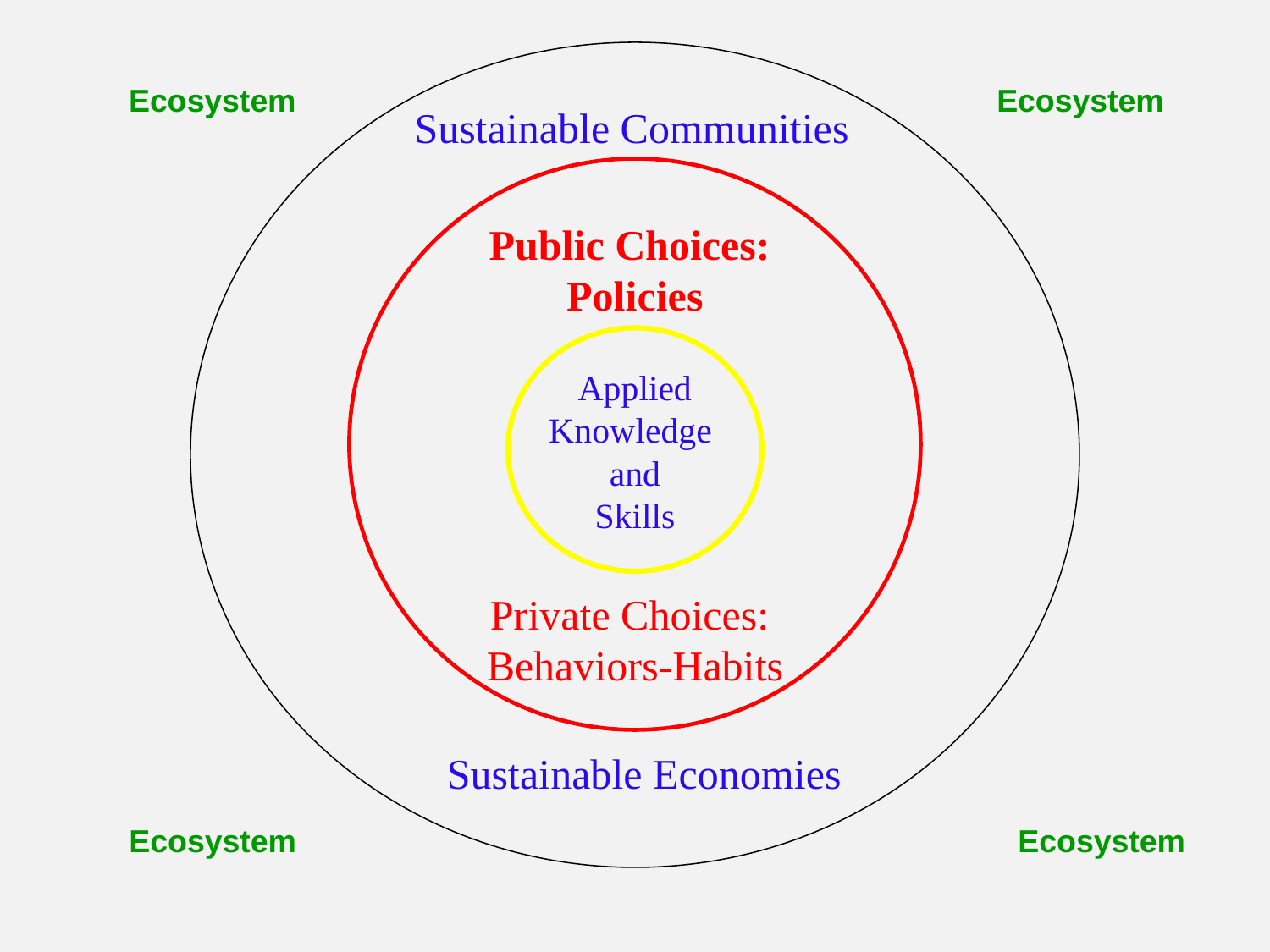

Ecosystem
Ecosystem
Sustainable Communities

Public Choices:
Policies

Applied Knowledge
 and
Skills
Private Choices:
Behaviors-Habits
Sustainable Economies
Ecosystem
Ecosystem